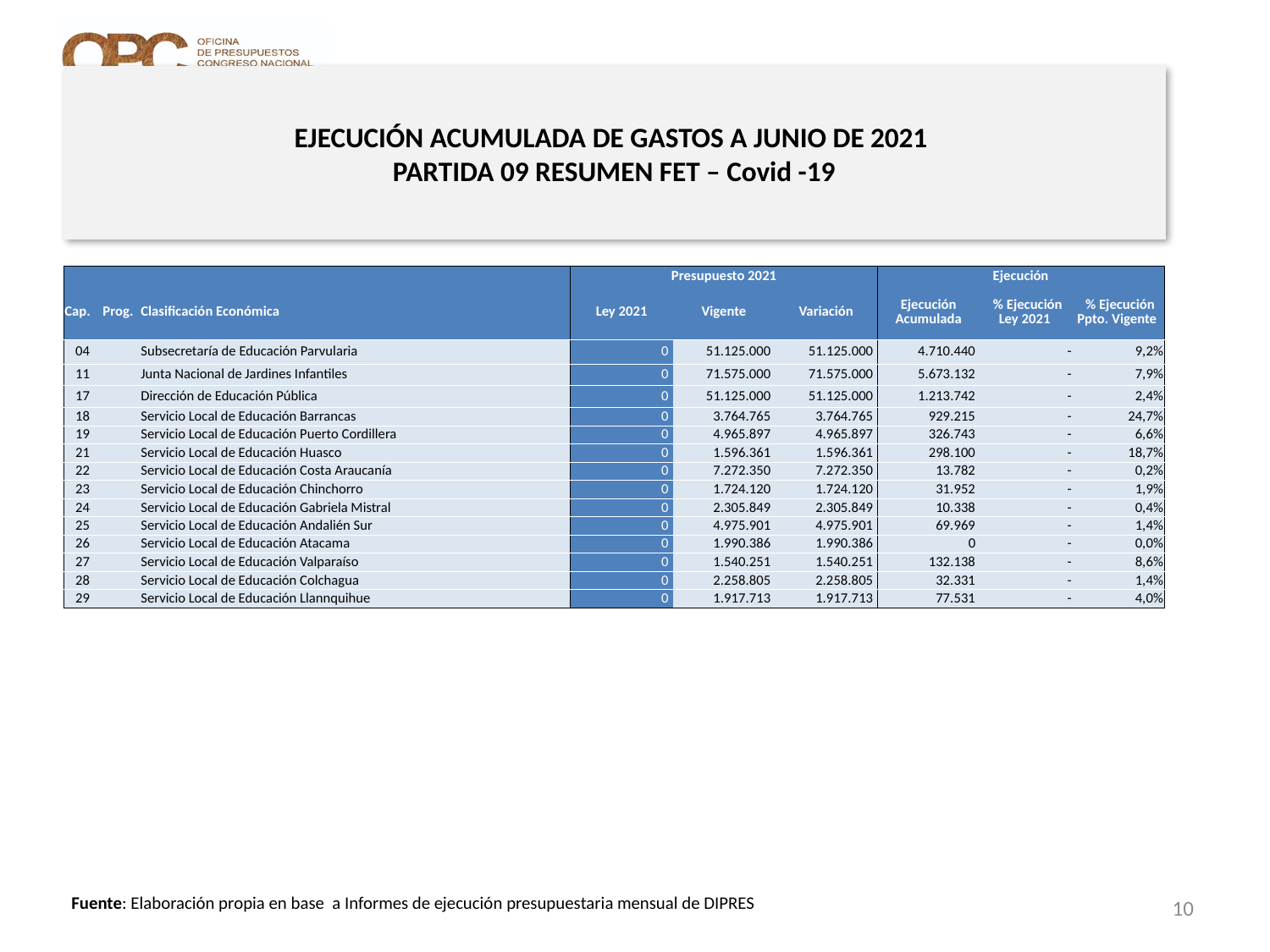

# EJECUCIÓN ACUMULADA DE GASTOS A JUNIO DE 2021 PARTIDA 09 RESUMEN FET – Covid -19
en miles de pesos 2021
|  |  |  | Presupuesto 2021 |  |  | Ejecución |  |  |
| --- | --- | --- | --- | --- | --- | --- | --- | --- |
| Cap. | Prog. | Clasificación Económica | Ley 2021 | Vigente | Variación | Ejecución Acumulada | % Ejecución Ley 2021 | % Ejecución Ppto. Vigente |
| 04 |  | Subsecretaría de Educación Parvularia | 0 | 51.125.000 | 51.125.000 | 4.710.440 | - | 9,2% |
| 11 |  | Junta Nacional de Jardines Infantiles | 0 | 71.575.000 | 71.575.000 | 5.673.132 | - | 7,9% |
| 17 |  | Dirección de Educación Pública | 0 | 51.125.000 | 51.125.000 | 1.213.742 | - | 2,4% |
| 18 |  | Servicio Local de Educación Barrancas | 0 | 3.764.765 | 3.764.765 | 929.215 | - | 24,7% |
| 19 |  | Servicio Local de Educación Puerto Cordillera | 0 | 4.965.897 | 4.965.897 | 326.743 | - | 6,6% |
| 21 |  | Servicio Local de Educación Huasco | 0 | 1.596.361 | 1.596.361 | 298.100 | - | 18,7% |
| 22 |  | Servicio Local de Educación Costa Araucanía | 0 | 7.272.350 | 7.272.350 | 13.782 | - | 0,2% |
| 23 |  | Servicio Local de Educación Chinchorro | 0 | 1.724.120 | 1.724.120 | 31.952 | - | 1,9% |
| 24 |  | Servicio Local de Educación Gabriela Mistral | 0 | 2.305.849 | 2.305.849 | 10.338 | - | 0,4% |
| 25 |  | Servicio Local de Educación Andalién Sur | 0 | 4.975.901 | 4.975.901 | 69.969 | - | 1,4% |
| 26 |  | Servicio Local de Educación Atacama | 0 | 1.990.386 | 1.990.386 | 0 | - | 0,0% |
| 27 |  | Servicio Local de Educación Valparaíso | 0 | 1.540.251 | 1.540.251 | 132.138 | - | 8,6% |
| 28 |  | Servicio Local de Educación Colchagua | 0 | 2.258.805 | 2.258.805 | 32.331 | - | 1,4% |
| 29 |  | Servicio Local de Educación Llannquihue | 0 | 1.917.713 | 1.917.713 | 77.531 | - | 4,0% |
10